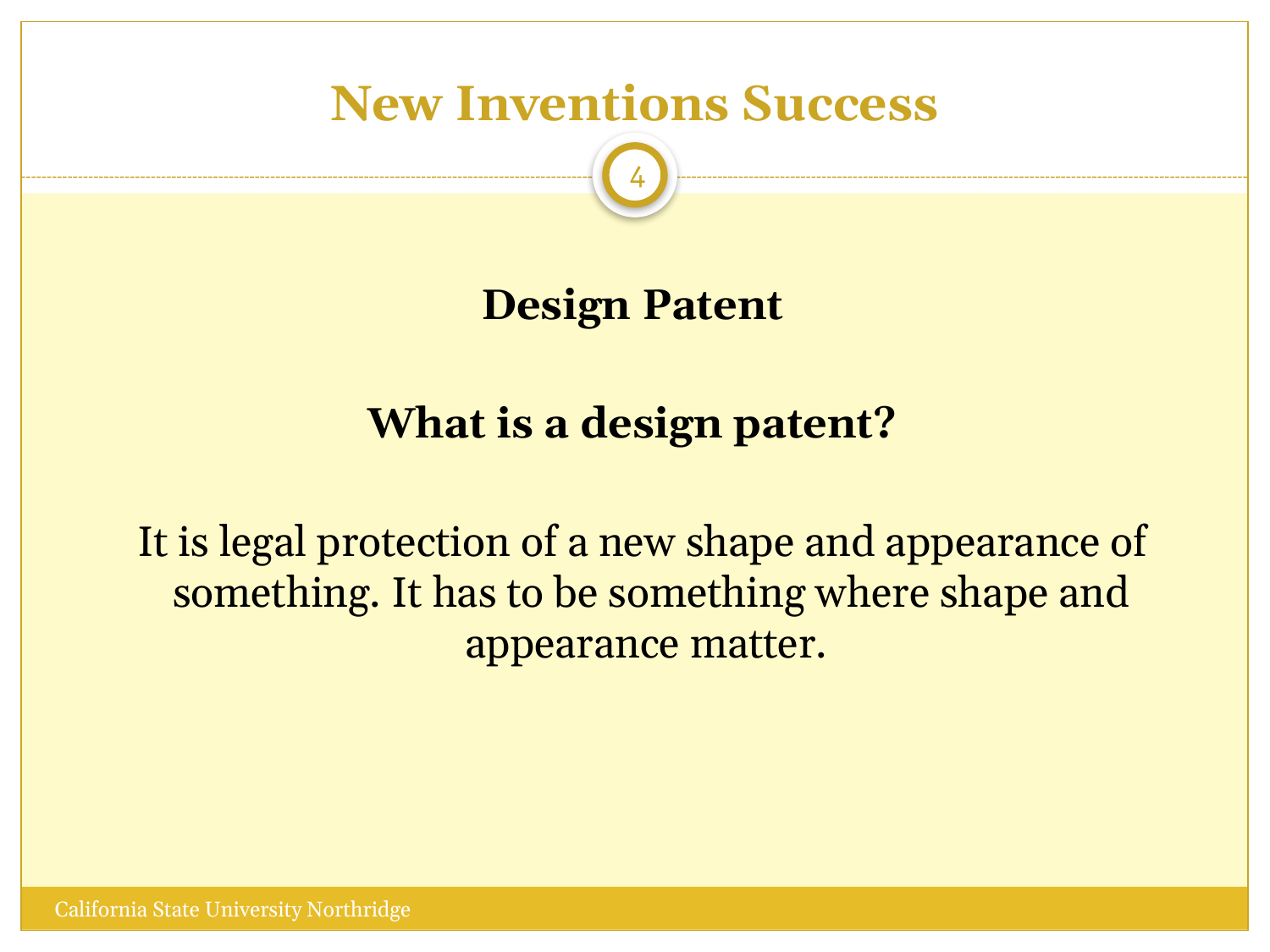

# New Inventions Success
4

Design Patent

What is a design patent?

  It is legal protection of a new shape and appearance of something. It has to be something where shape and appearance matter.
California State University Northridge